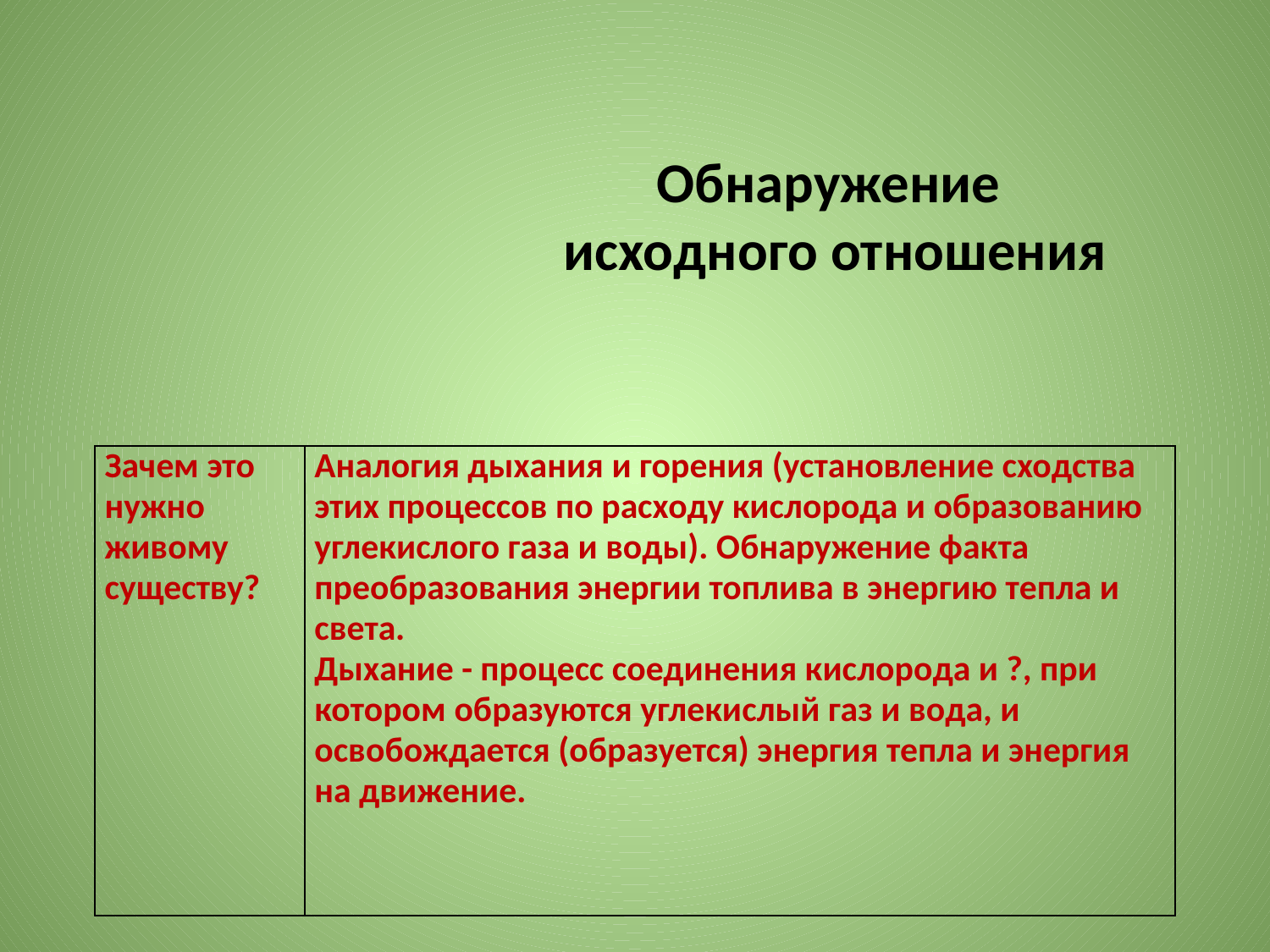

# Обнаружение исходного отношения
| Зачем это нужно живому существу? | Аналогия дыхания и горения (установление сходства этих процессов по расходу кислорода и образованию углекислого газа и воды). Обнаружение факта преобразования энергии топлива в энергию тепла и света. Дыхание - процесс соединения кислорода и ?, при котором образуются углекислый газ и вода, и освобождается (образуется) энергия тепла и энергия на движение. |
| --- | --- |